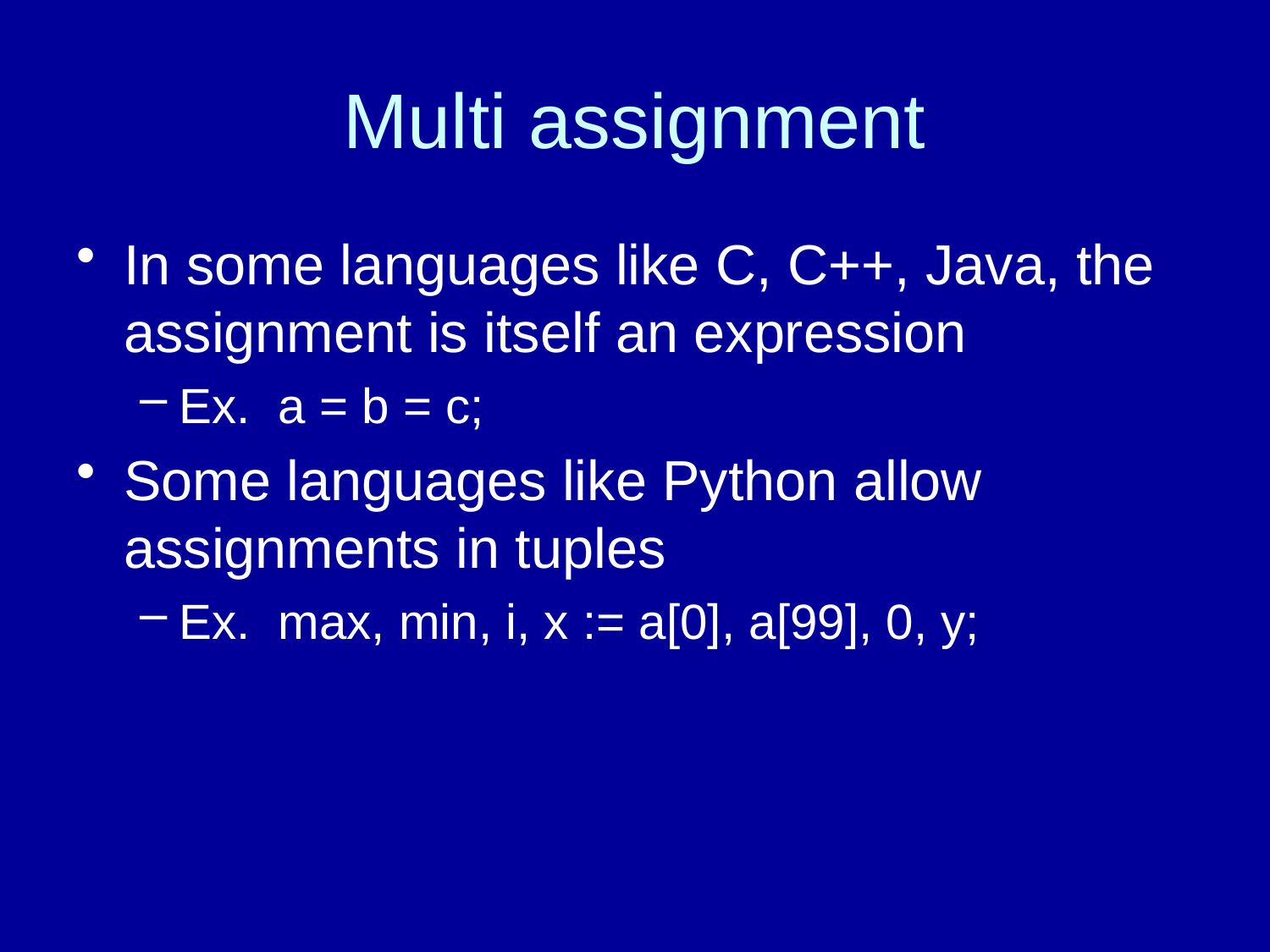

# Multi assignment
In some languages like C, C++, Java, the assignment is itself an expression
Ex.  a = b = c;
Some languages like Python allow assignments in tuples
Ex.  max, min, i, x := a[0], a[99], 0, y;